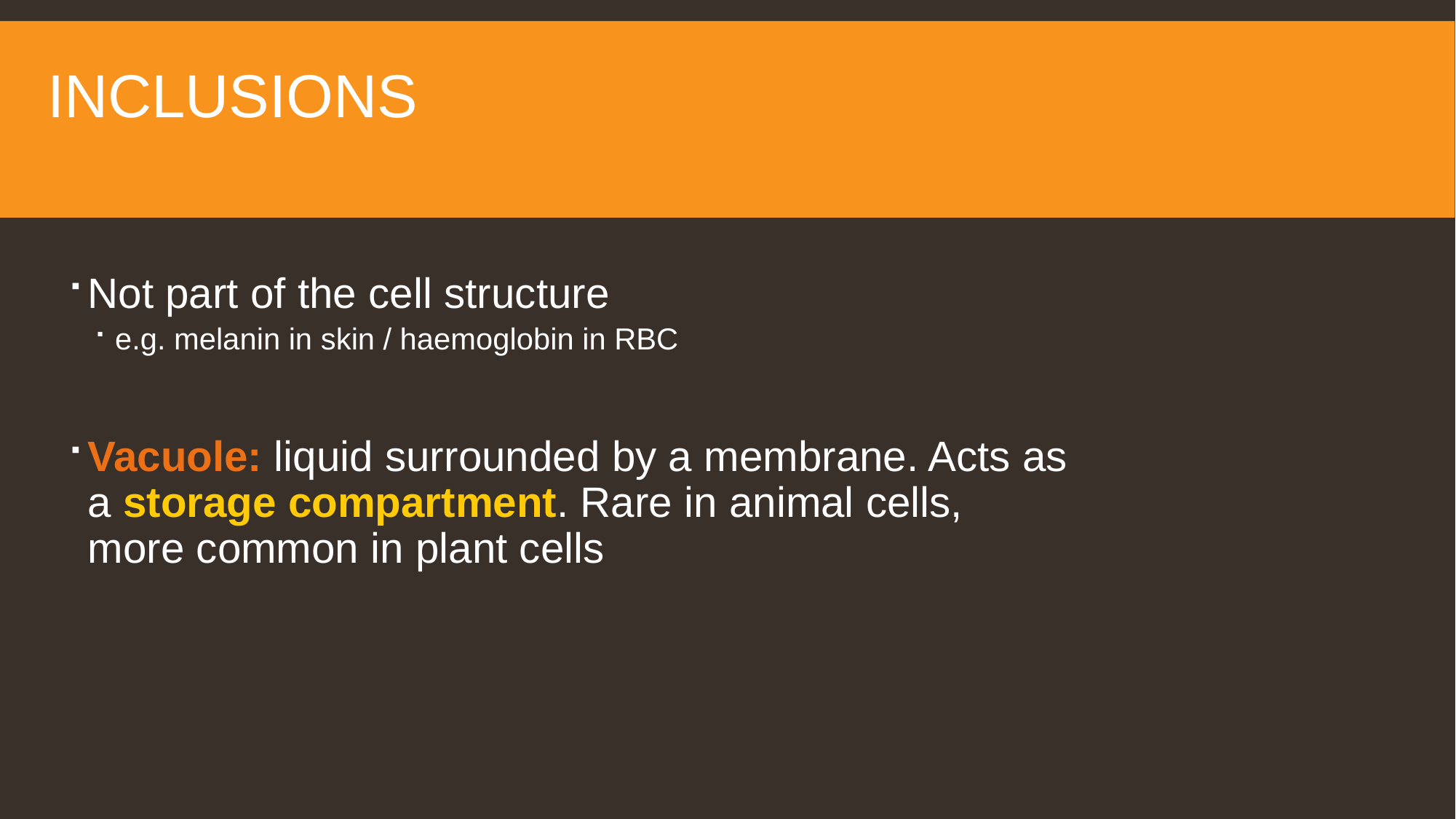

# Inclusions
Not part of the cell structure
e.g. melanin in skin / haemoglobin in RBC

Vacuole: liquid surrounded by a membrane. Acts as a storage compartment. Rare in animal cells, more common in plant cells